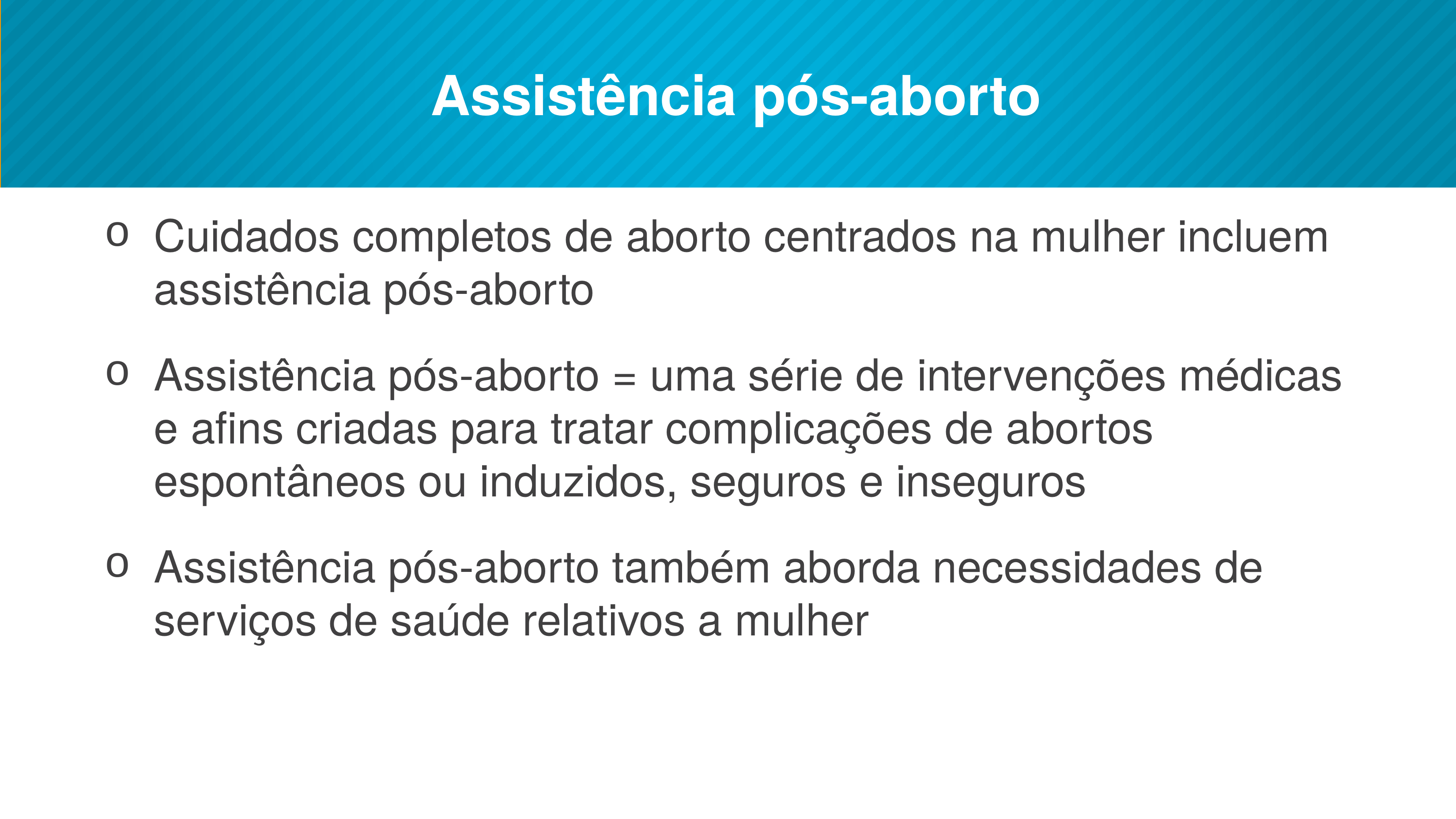

# Assistência pós-aborto
Cuidados completos de aborto centrados na mulher incluem assistência pós-aborto
Assistência pós-aborto = uma série de intervenções médicas e afins criadas para tratar complicações de abortos espontâneos ou induzidos, seguros e inseguros
Assistência pós-aborto também aborda necessidades de serviços de saúde relativos a mulher